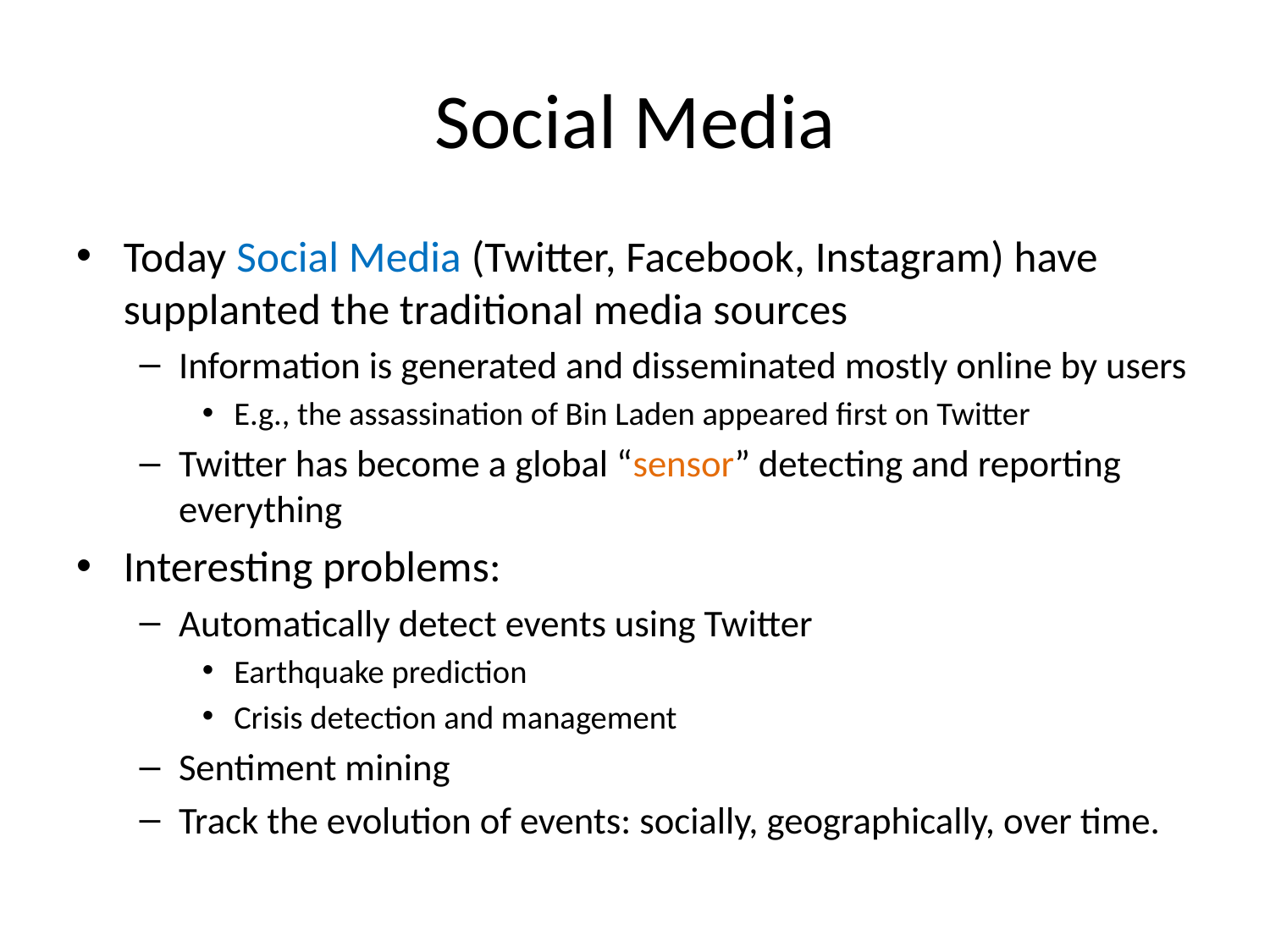

# Social Media
Today Social Media (Twitter, Facebook, Instagram) have supplanted the traditional media sources
Information is generated and disseminated mostly online by users
E.g., the assassination of Bin Laden appeared first on Twitter
Twitter has become a global “sensor” detecting and reporting everything
Interesting problems:
Automatically detect events using Twitter
Earthquake prediction
Crisis detection and management
Sentiment mining
Track the evolution of events: socially, geographically, over time.